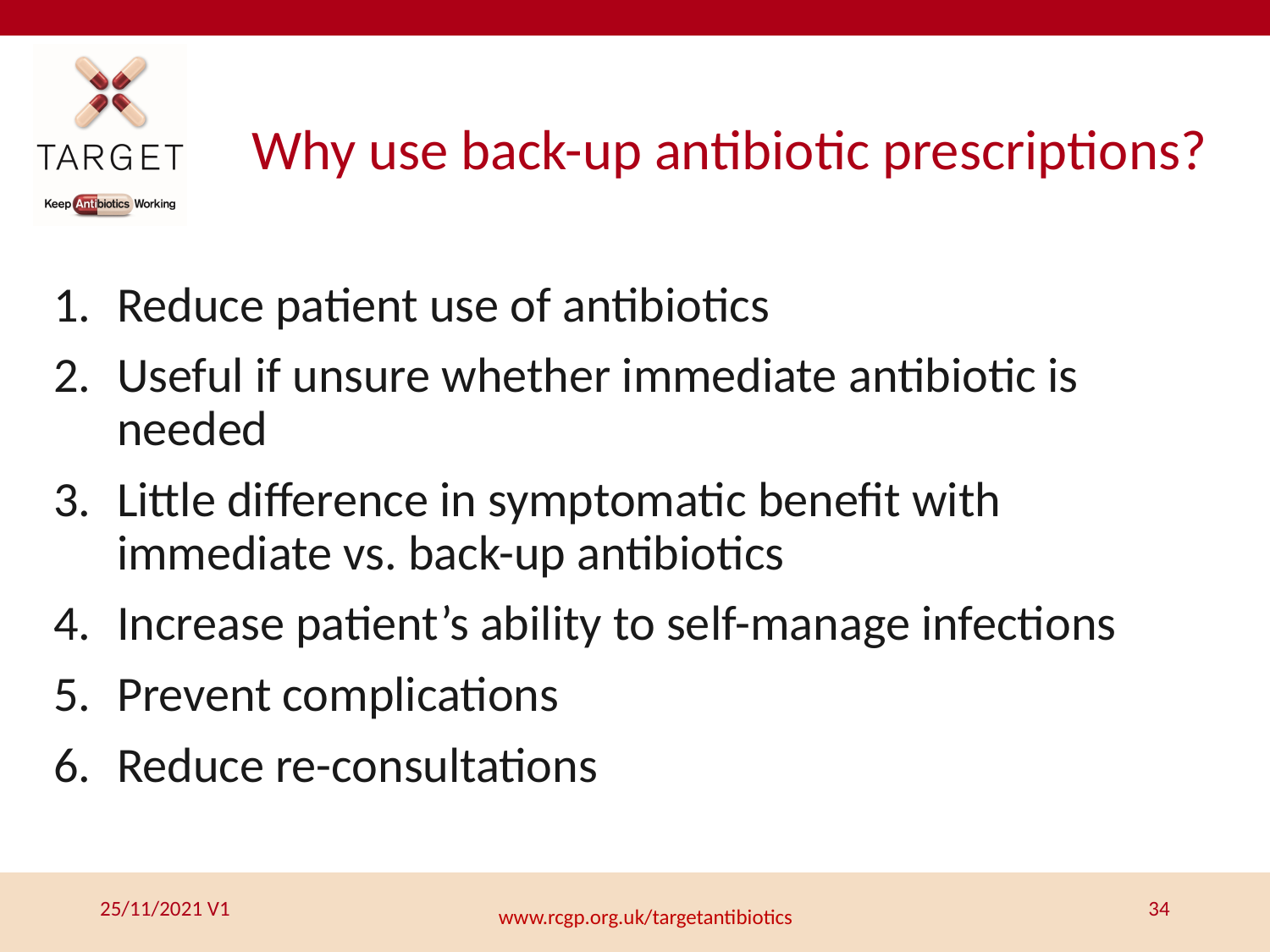

Why use back-up antibiotic prescriptions?
Reduce patient use of antibiotics
Useful if unsure whether immediate antibiotic is needed
Little difference in symptomatic benefit with immediate vs. back-up antibiotics
Increase patient’s ability to self-manage infections
Prevent complications
Reduce re-consultations

25/11/2021 V1
34
www.rcgp.org.uk/targetantibiotics